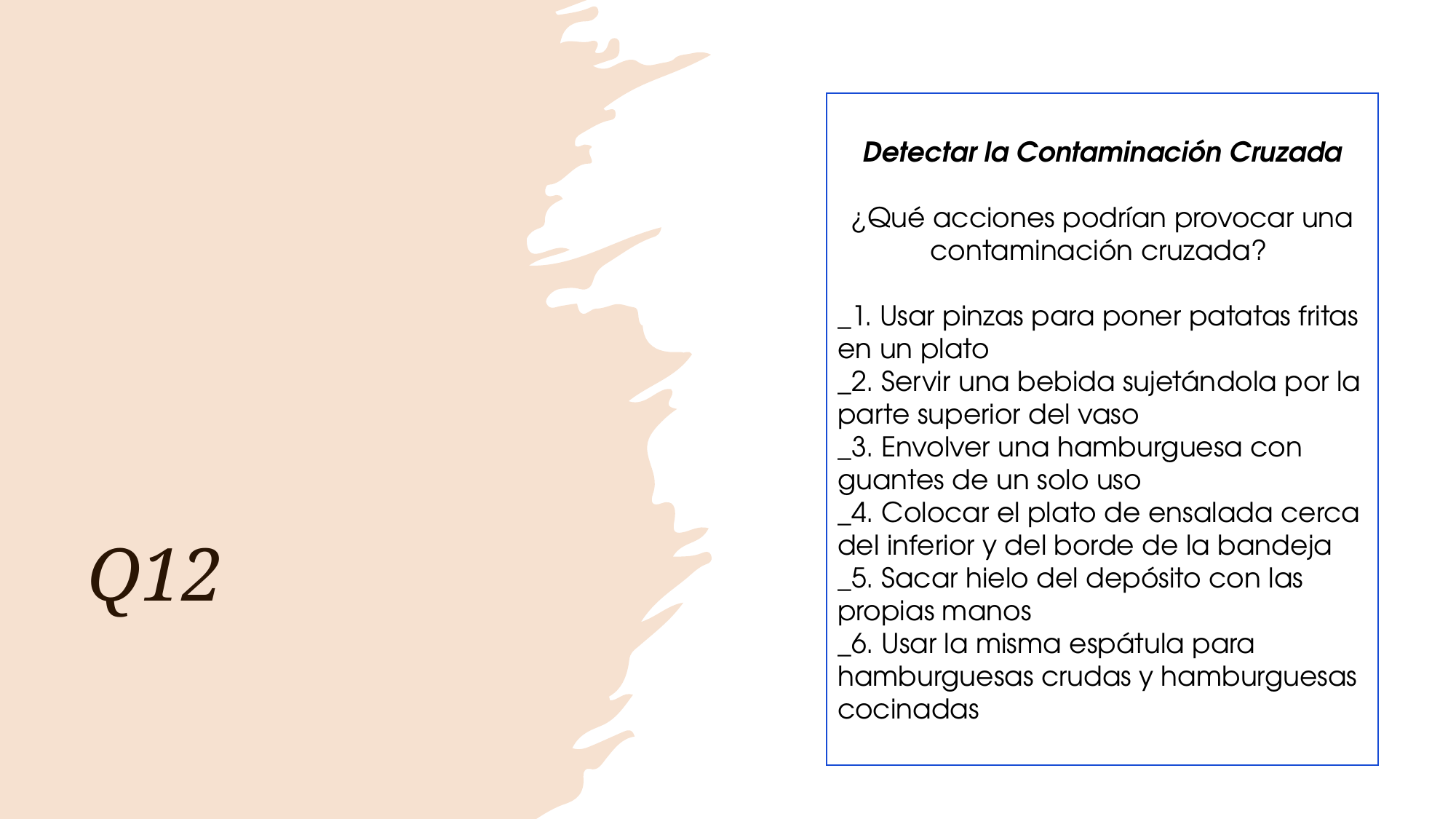

Q12
Detectar la Contaminación Cruzada

¿Qué acciones podrían provocar una contaminación cruzada?

_1. Usar pinzas para poner patatas fritas en un plato
_2. Servir una bebida sujetándola por la parte superior del vaso
_3. Envolver una hamburguesa con guantes de un solo uso
_4. Colocar el plato de ensalada cerca del inferior y del borde de la bandeja
_5. Sacar hielo del depósito con las propias manos
_6. Usar la misma espátula para hamburguesas crudas y hamburguesas cocinadas